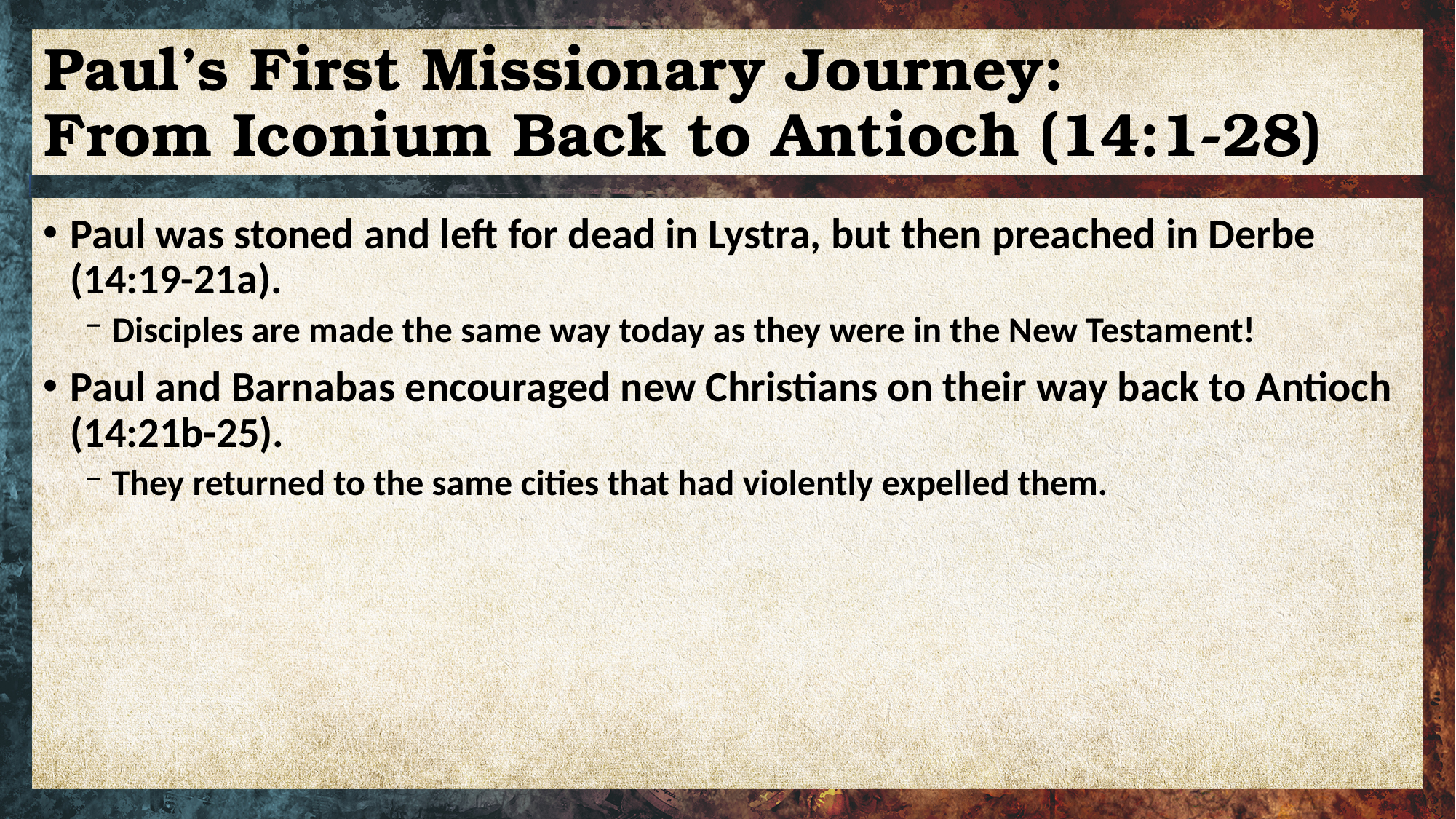

# Paul’s First Missionary Journey: From Iconium Back to Antioch (14:1-28)
Paul was stoned and left for dead in Lystra, but then preached in Derbe (14:19-21a).
Disciples are made the same way today as they were in the New Testament!
Paul and Barnabas encouraged new Christians on their way back to Antioch (14:21b-25).
They returned to the same cities that had violently expelled them.